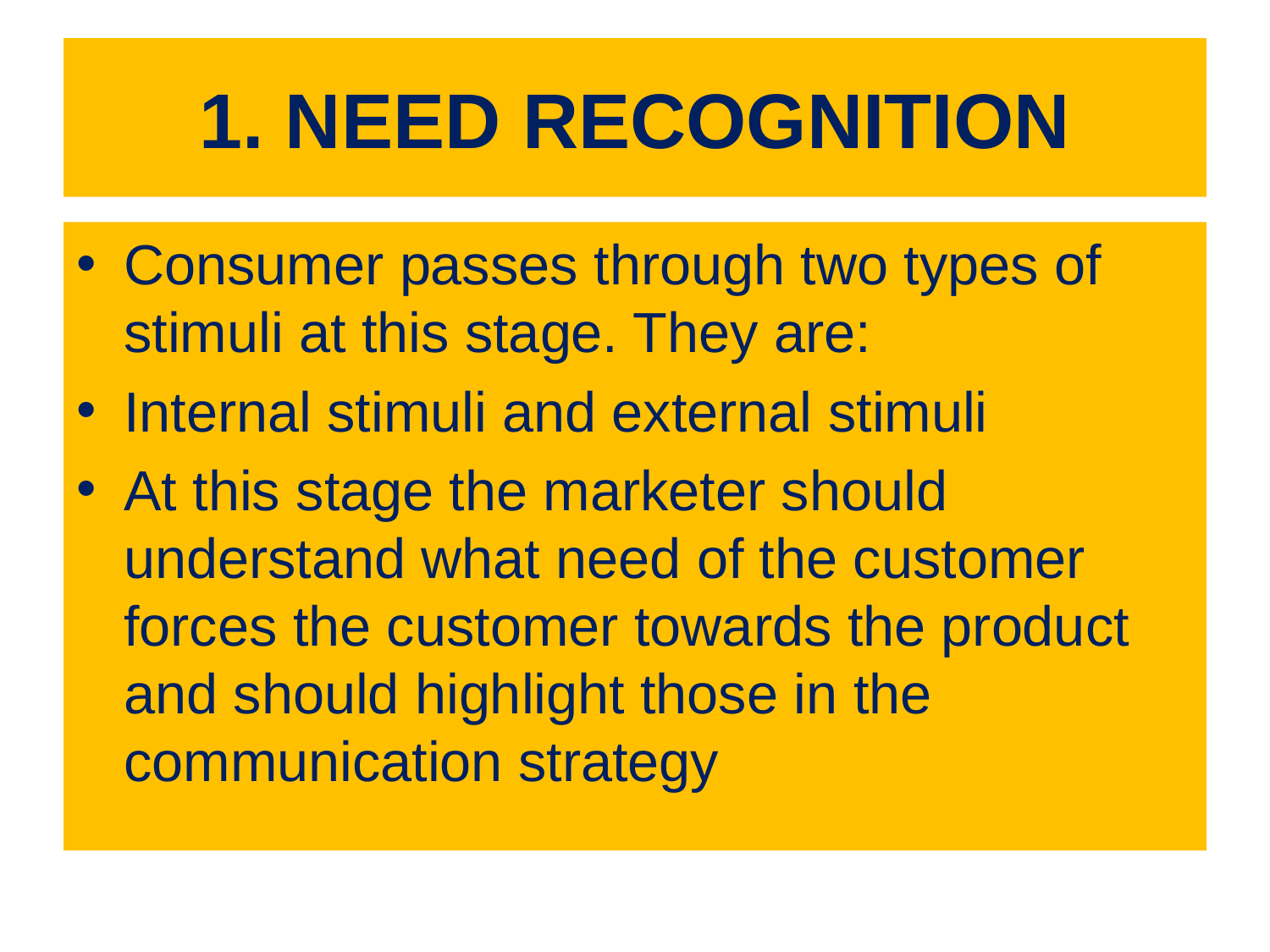

# 1. NEED RECOGNITION
Consumer passes through two types of stimuli at this stage. They are:
Internal stimuli and external stimuli
At this stage the marketer should understand what need of the customer forces the customer towards the product and should highlight those in the communication strategy